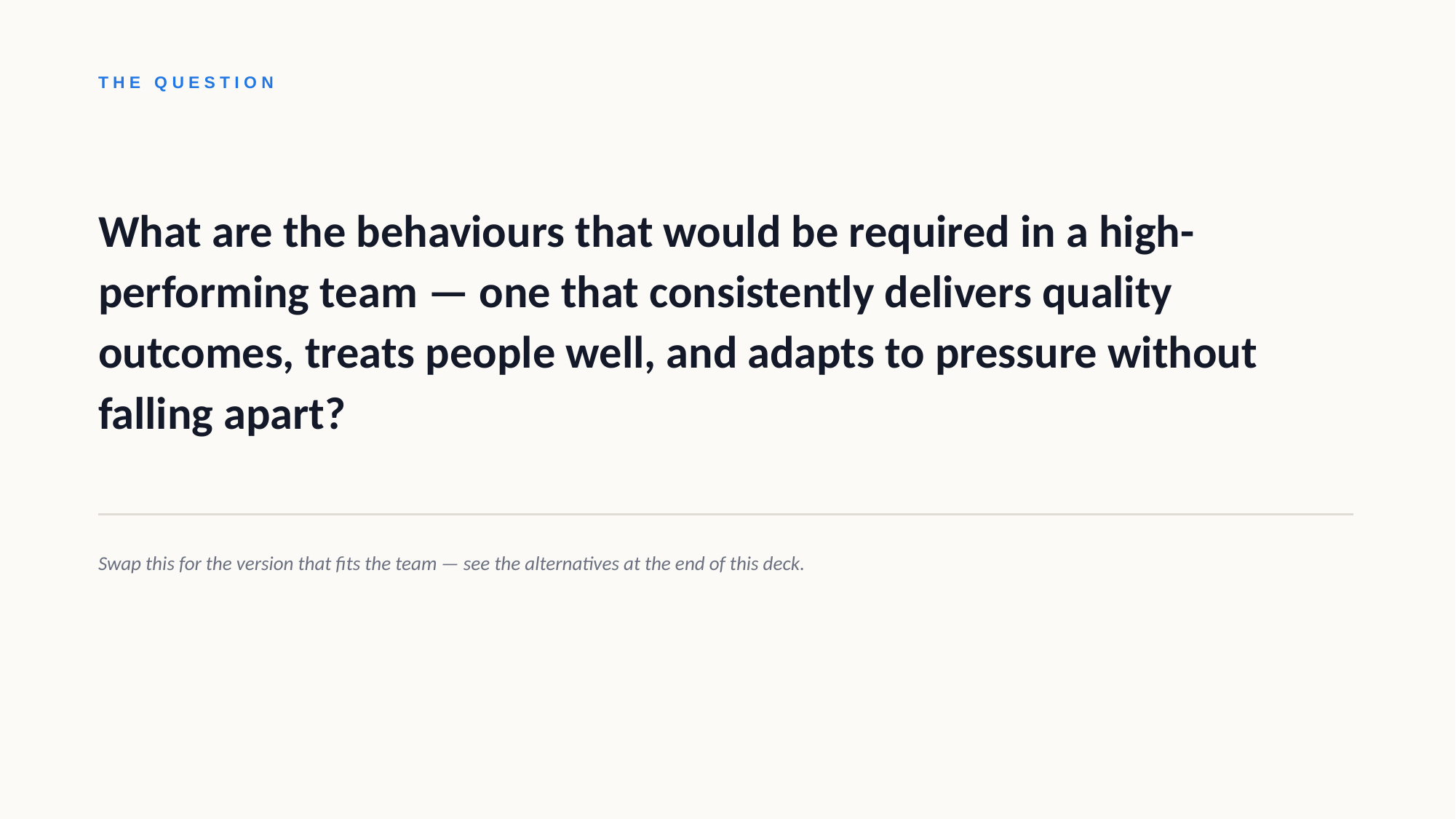

THE QUESTION
What are the behaviours that would be required in a high-performing team — one that consistently delivers quality outcomes, treats people well, and adapts to pressure without falling apart?

Swap this for the version that fits the team — see the alternatives at the end of this deck.